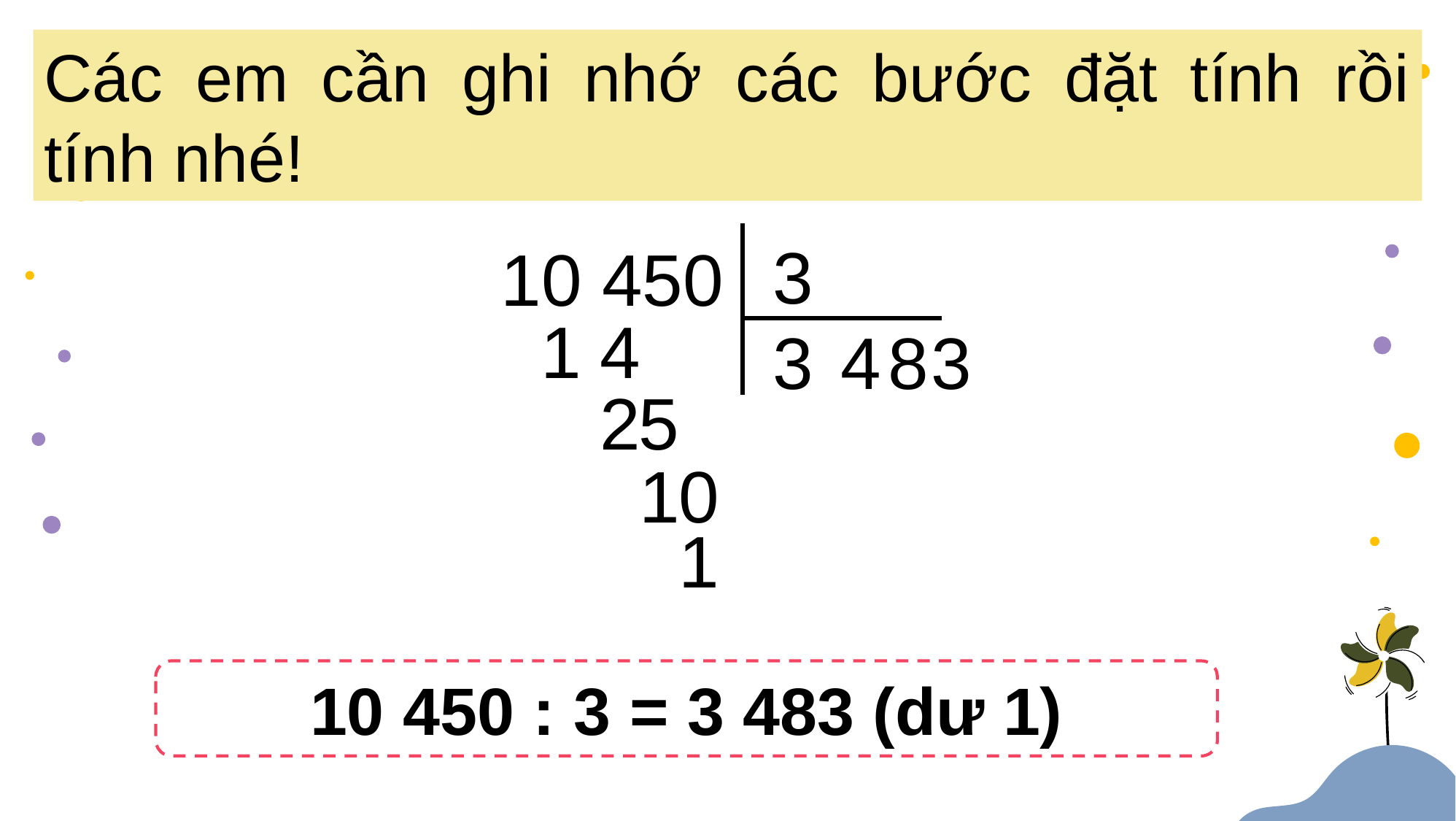

Các em cần ghi nhớ các bước đặt tính rồi tính nhé!
3
10 450
1
4
3
4
8
3
2
5
1
0
1
10 450 : 3 = 3 483 (dư 1)